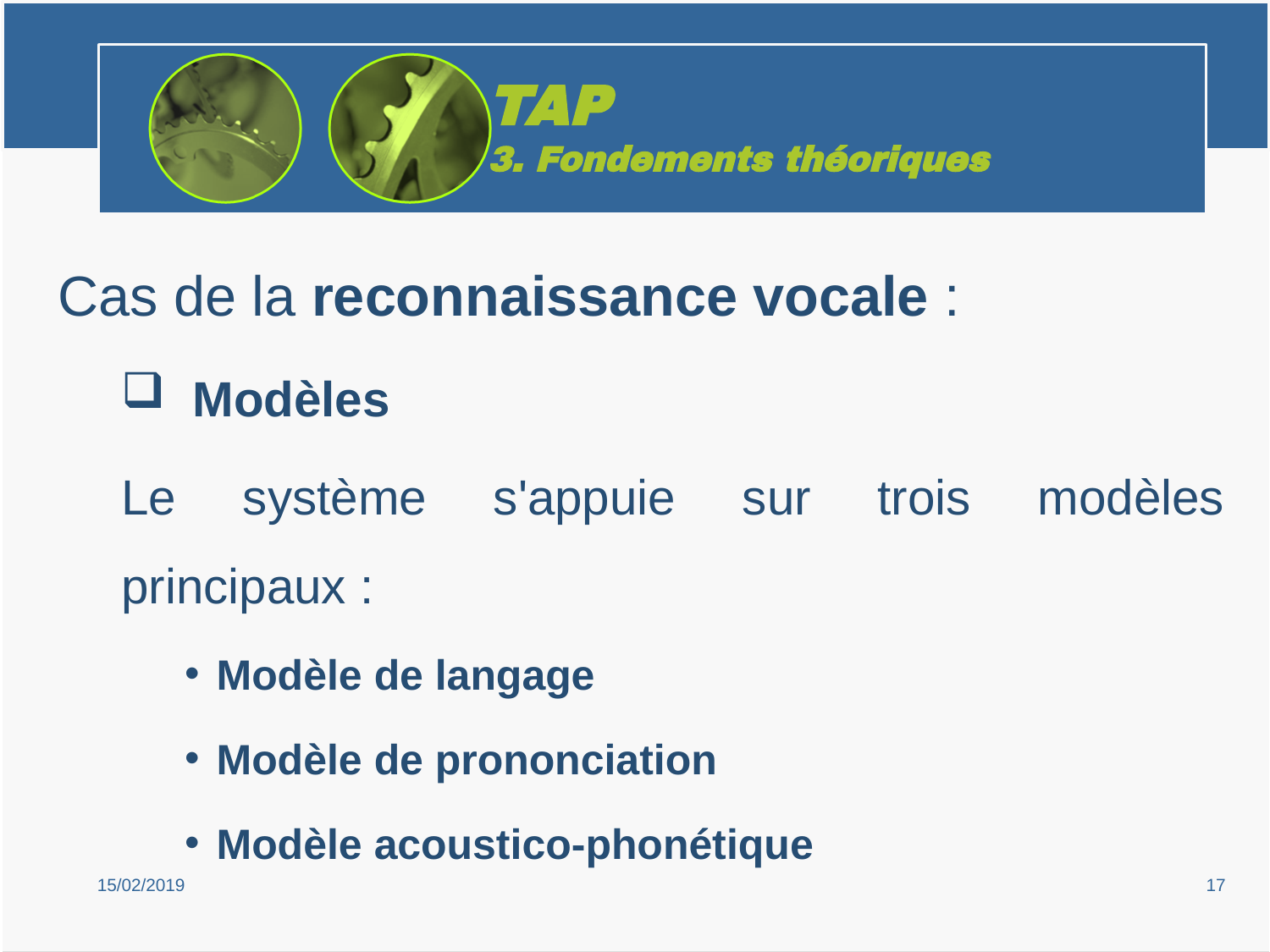

TAP
3. Fondements théoriques
Cas de la reconnaissance vocale :
  Modèles
Le système s'appuie sur trois modèles principaux :
Modèle de langage
Modèle de prononciation
Modèle acoustico-phonétique
15/02/2019
17